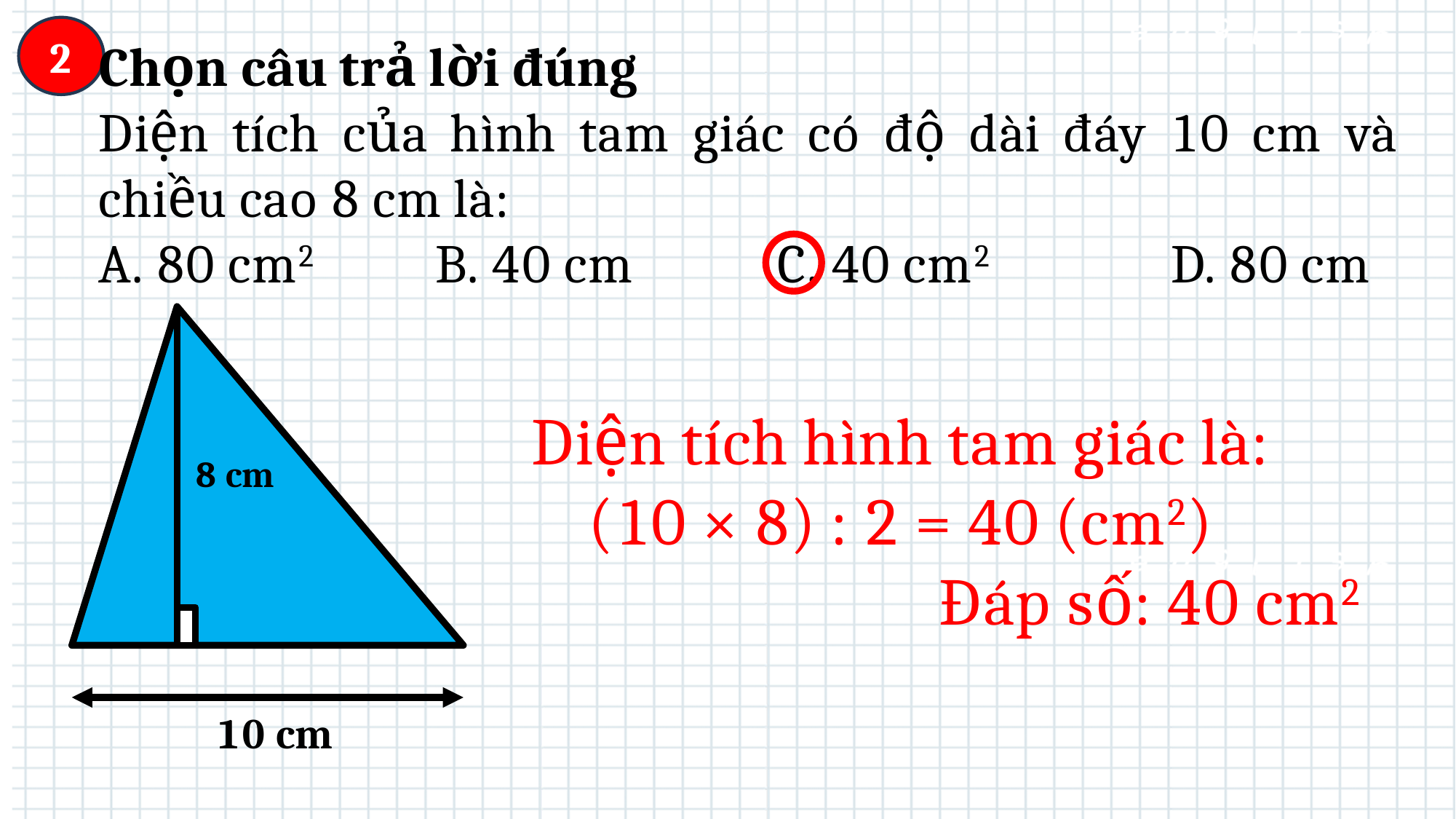

2
Chọn câu trả lời đúng
Diện tích của hình tam giác có độ dài đáy 10 cm và chiều cao 8 cm là:
A. 80 cm2          B. 40 cm            C. 40 cm2               D. 80 cm

8 cm
10 cm
Diện tích hình tam giác là:
(10 × 8) : 2 = 40 (cm2)
Đáp số: 40 cm2